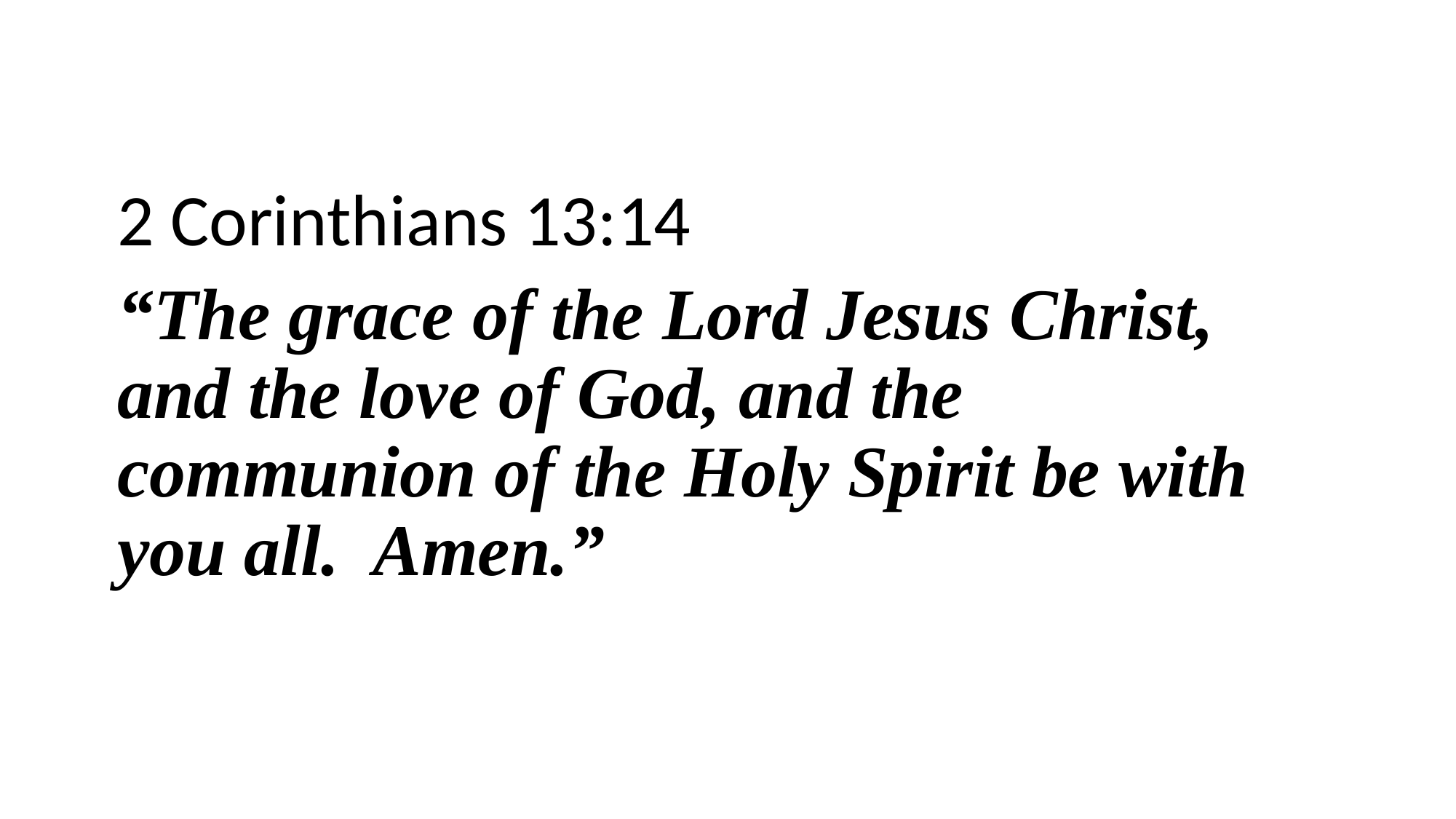

2 Corinthians 13:14
“The grace of the Lord Jesus Christ, and the love of God, and the communion of the Holy Spirit be with you all.  Amen.”